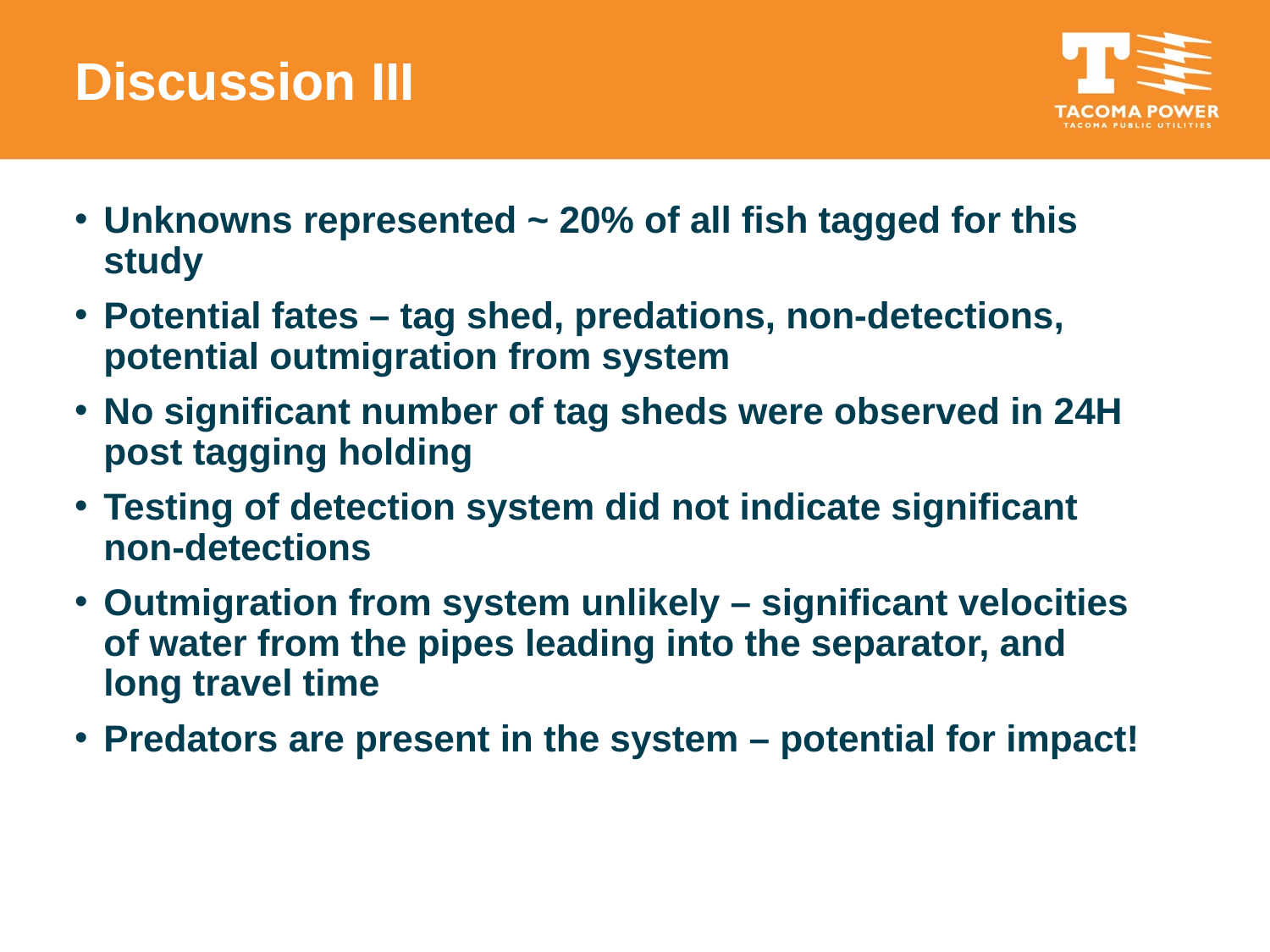

# Discussion III
Unknowns represented ~ 20% of all fish tagged for this study
Potential fates – tag shed, predations, non-detections, potential outmigration from system
No significant number of tag sheds were observed in 24H post tagging holding
Testing of detection system did not indicate significant non-detections
Outmigration from system unlikely – significant velocities of water from the pipes leading into the separator, and long travel time
Predators are present in the system – potential for impact!